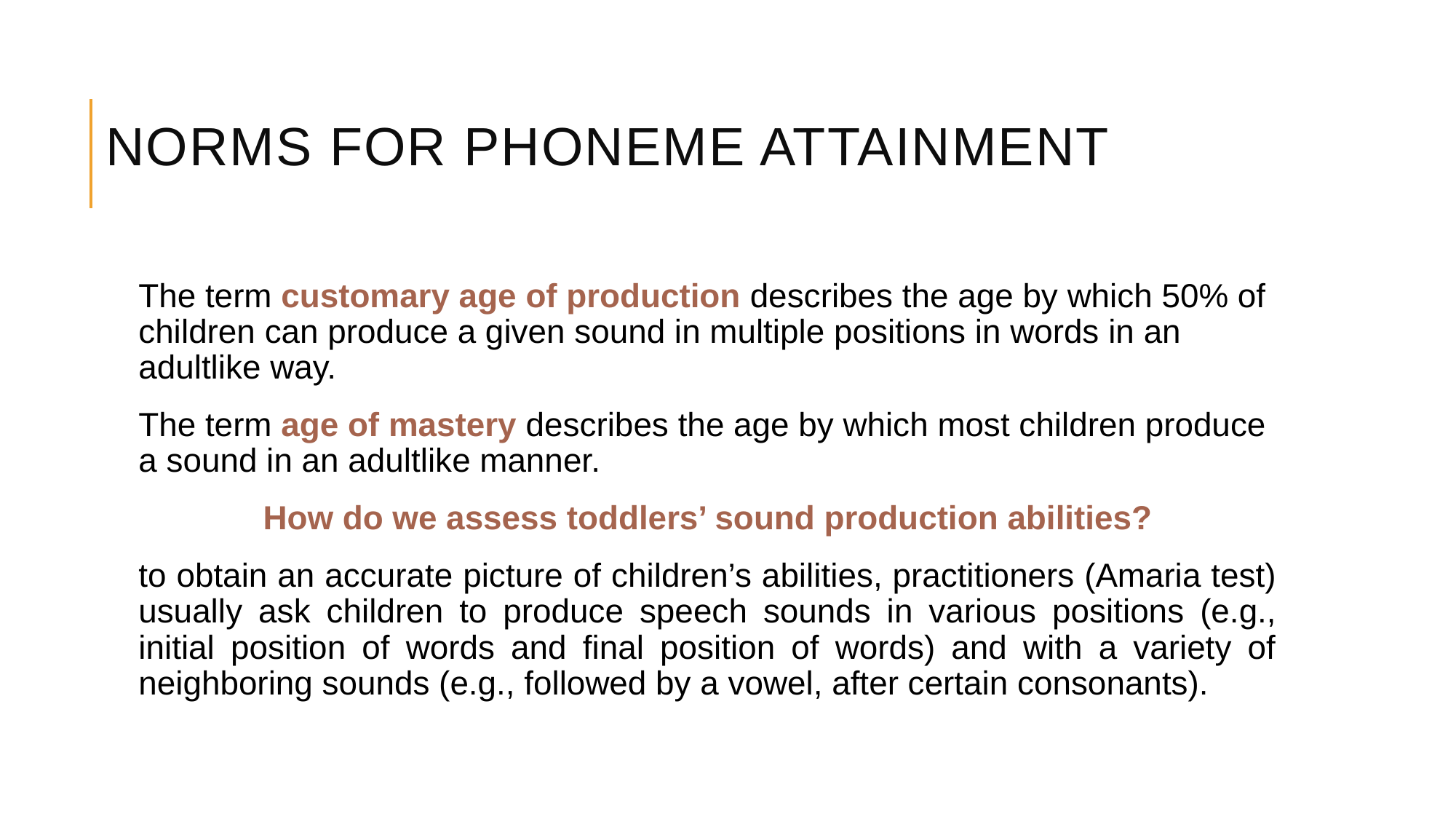

# Norms for Phoneme Attainment
The term customary age of production describes the age by which 50% of children can produce a given sound in multiple positions in words in an adultlike way.
The term age of mastery describes the age by which most children produce a sound in an adultlike manner.
How do we assess toddlers’ sound production abilities?
to obtain an accurate picture of children’s abilities, practitioners (Amaria test) usually ask children to produce speech sounds in various positions (e.g., initial position of words and final position of words) and with a variety of neighboring sounds (e.g., followed by a vowel, after certain consonants).